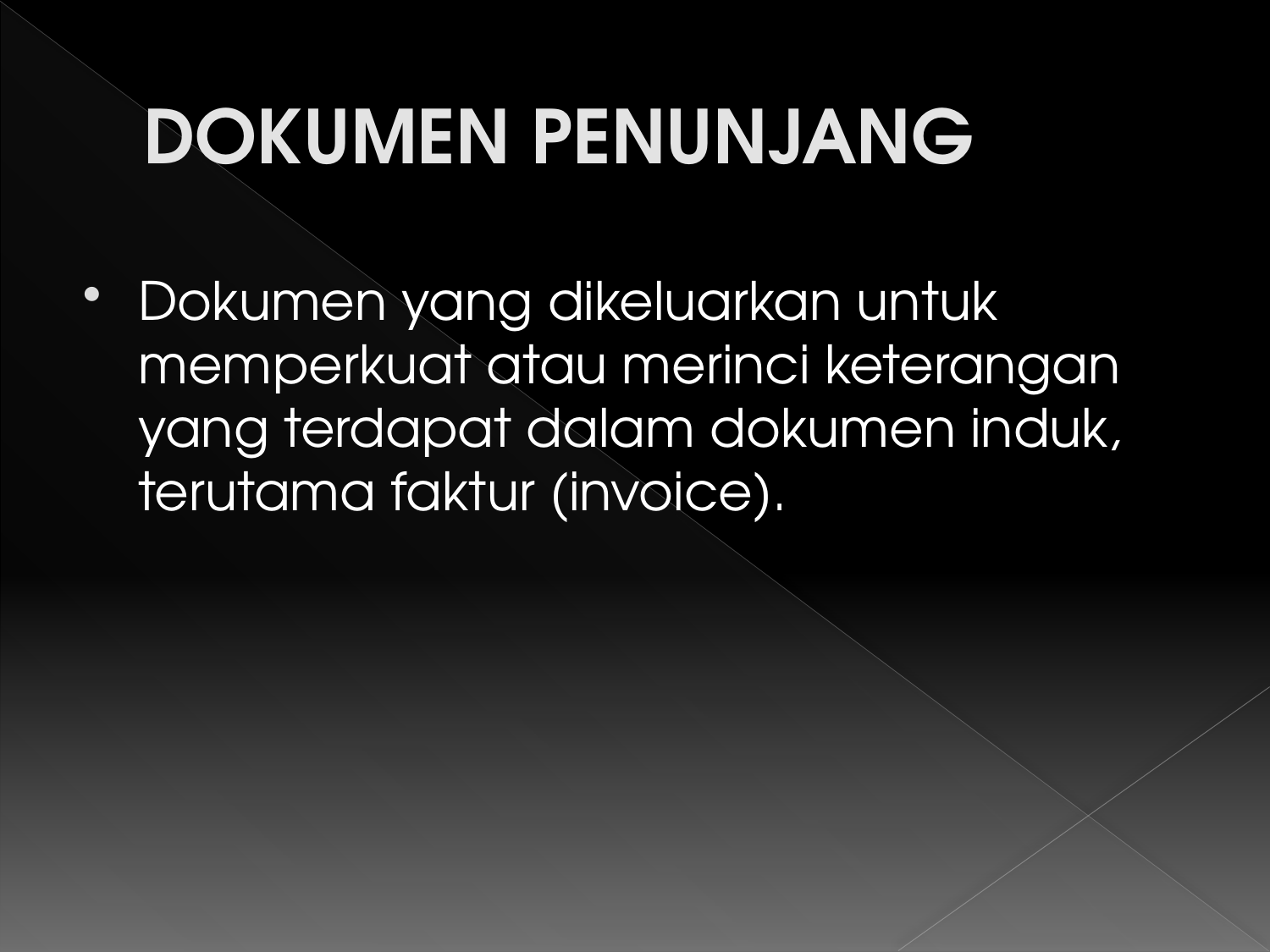

# DOKUMEN PENUNJANG
Dokumen yang dikeluarkan untuk memperkuat atau merinci keterangan yang terdapat dalam dokumen induk, terutama faktur (invoice).